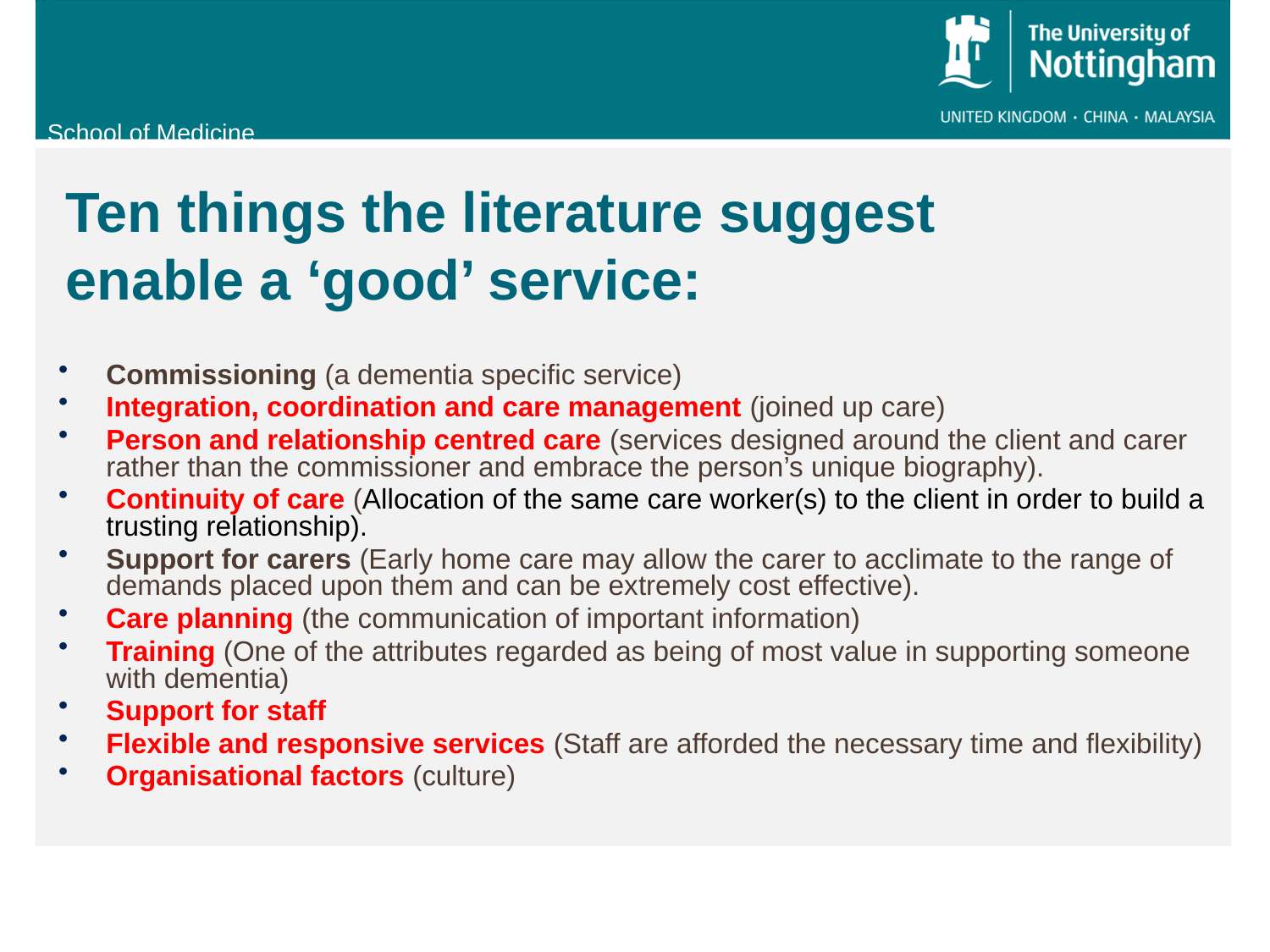

# Ten things the literature suggest enable a ‘good’ service:
Commissioning (a dementia specific service)
Integration, coordination and care management (joined up care)
Person and relationship centred care (services designed around the client and carer rather than the commissioner and embrace the person’s unique biography).
Continuity of care (Allocation of the same care worker(s) to the client in order to build a trusting relationship).
Support for carers (Early home care may allow the carer to acclimate to the range of demands placed upon them and can be extremely cost effective).
Care planning (the communication of important information)
Training (One of the attributes regarded as being of most value in supporting someone with dementia)
Support for staff
Flexible and responsive services (Staff are afforded the necessary time and flexibility)
Organisational factors (culture)